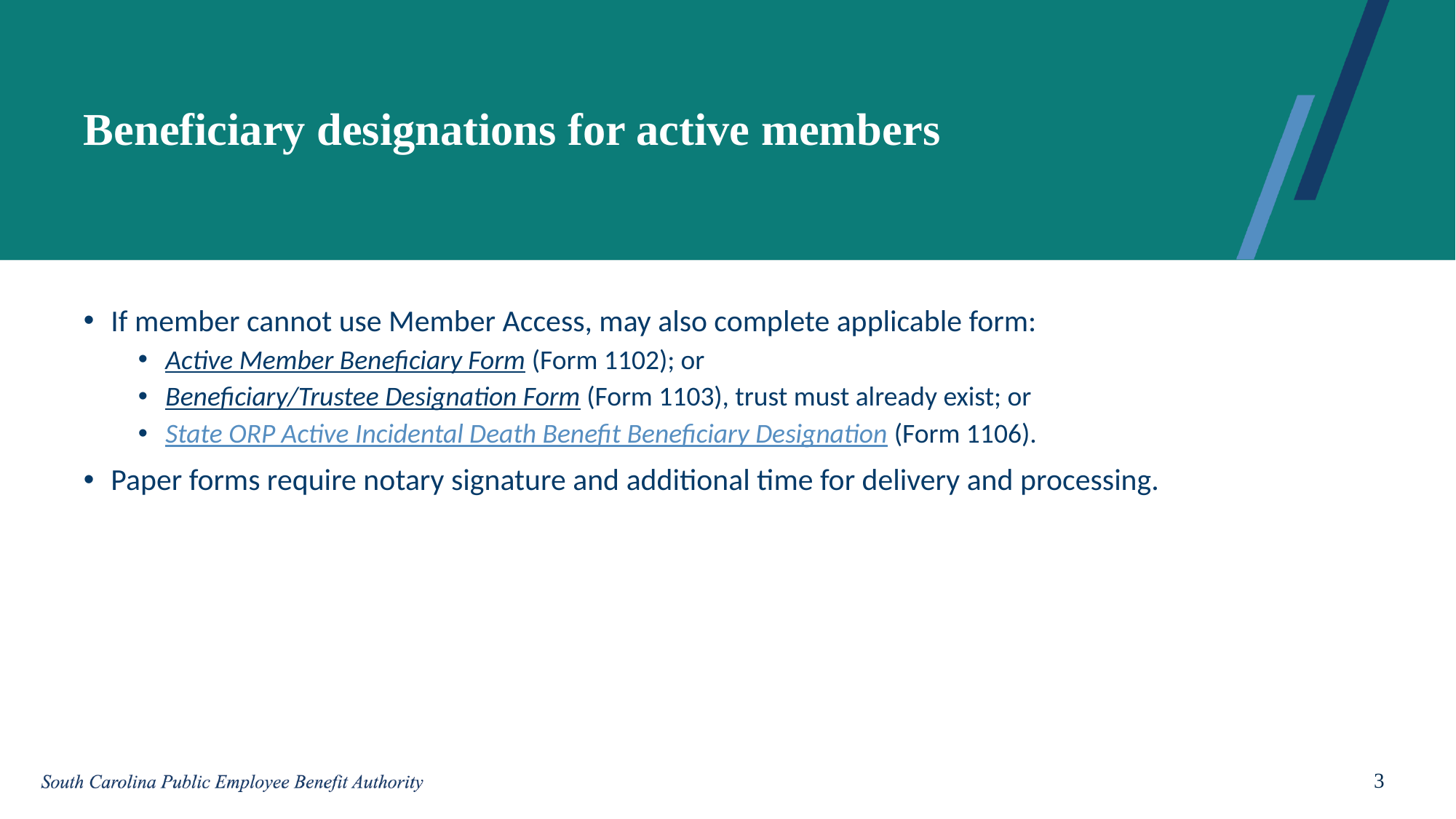

# Beneficiary designations for active members
If member cannot use Member Access, may also complete applicable form:
Active Member Beneficiary Form (Form 1102); or
Beneficiary/Trustee Designation Form (Form 1103), trust must already exist; or
State ORP Active Incidental Death Benefit Beneficiary Designation (Form 1106).
Paper forms require notary signature and additional time for delivery and processing.
3